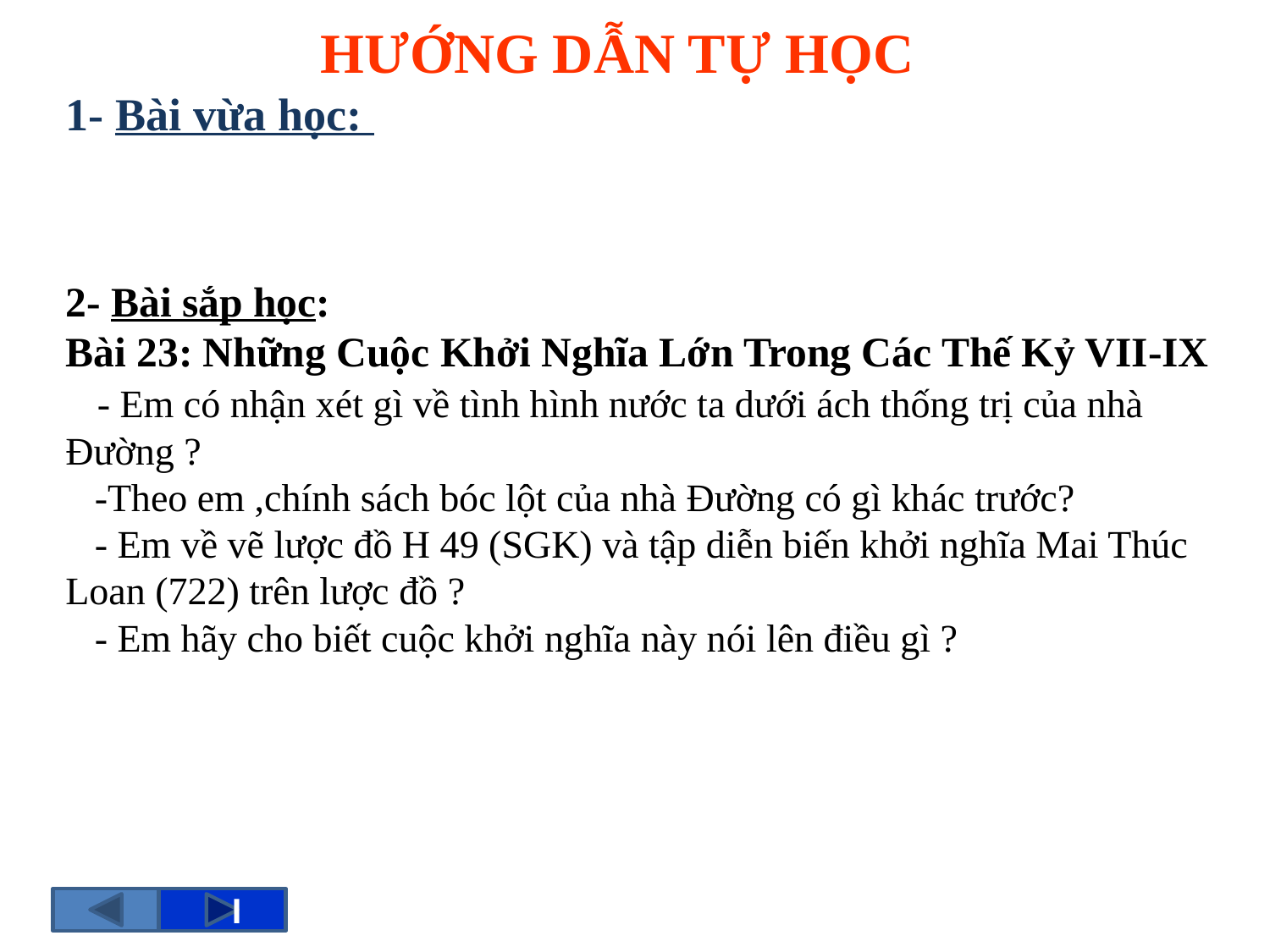

HƯỚNG DẪN TỰ HỌC
1- Bài vừa học:
# 2- Bài sắp học: Bài 23: Những Cuộc Khởi Nghĩa Lớn Trong Các Thế Kỷ VII-IX - Em có nhận xét gì về tình hình nước ta dưới ách thống trị của nhà Đường ? -Theo em ,chính sách bóc lột của nhà Đường có gì khác trước? - Em về vẽ lược đồ H 49 (SGK) và tập diễn biến khởi nghĩa Mai Thúc Loan (722) trên lược đồ ? - Em hãy cho biết cuộc khởi nghĩa này nói lên điều gì ?

   I